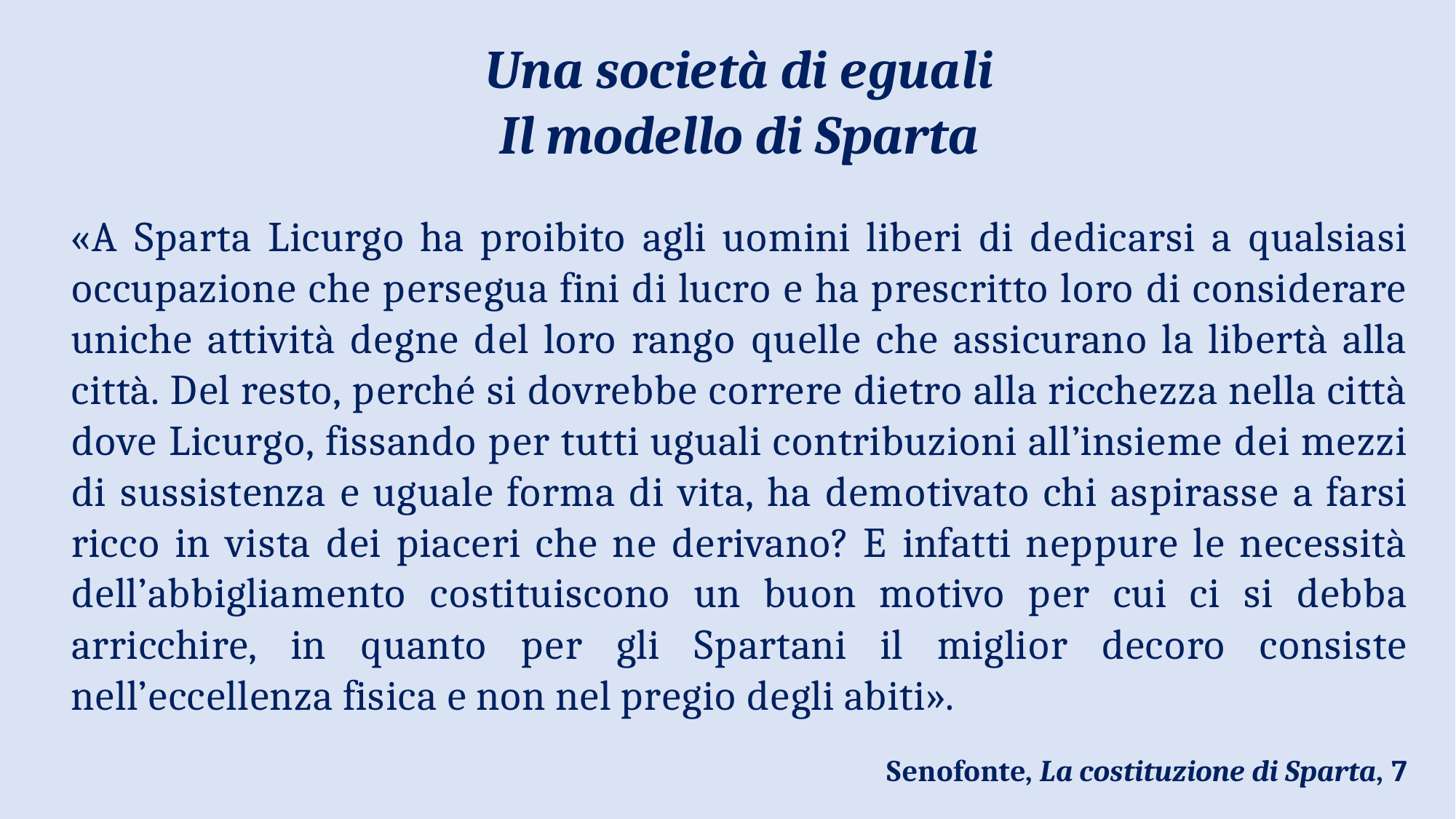

Una società di eguali
Il modello di Sparta

«A Sparta Licurgo ha proibito agli uomini liberi di dedicarsi a qualsiasi occupazione che persegua fini di lucro e ha prescritto loro di considerare uniche attività degne del loro rango quelle che assicurano la libertà alla città. Del resto, perché si dovrebbe correre dietro alla ricchezza nella città dove Licurgo, fissando per tutti uguali contribuzioni all’insieme dei mezzi di sussistenza e uguale forma di vita, ha demotivato chi aspirasse a farsi ricco in vista dei piaceri che ne derivano? E infatti neppure le necessità dell’abbigliamento costituiscono un buon motivo per cui ci si debba arricchire, in quanto per gli Spartani il miglior decoro consiste nell’eccellenza fisica e non nel pregio degli abiti».

Senofonte, La costituzione di Sparta, 7